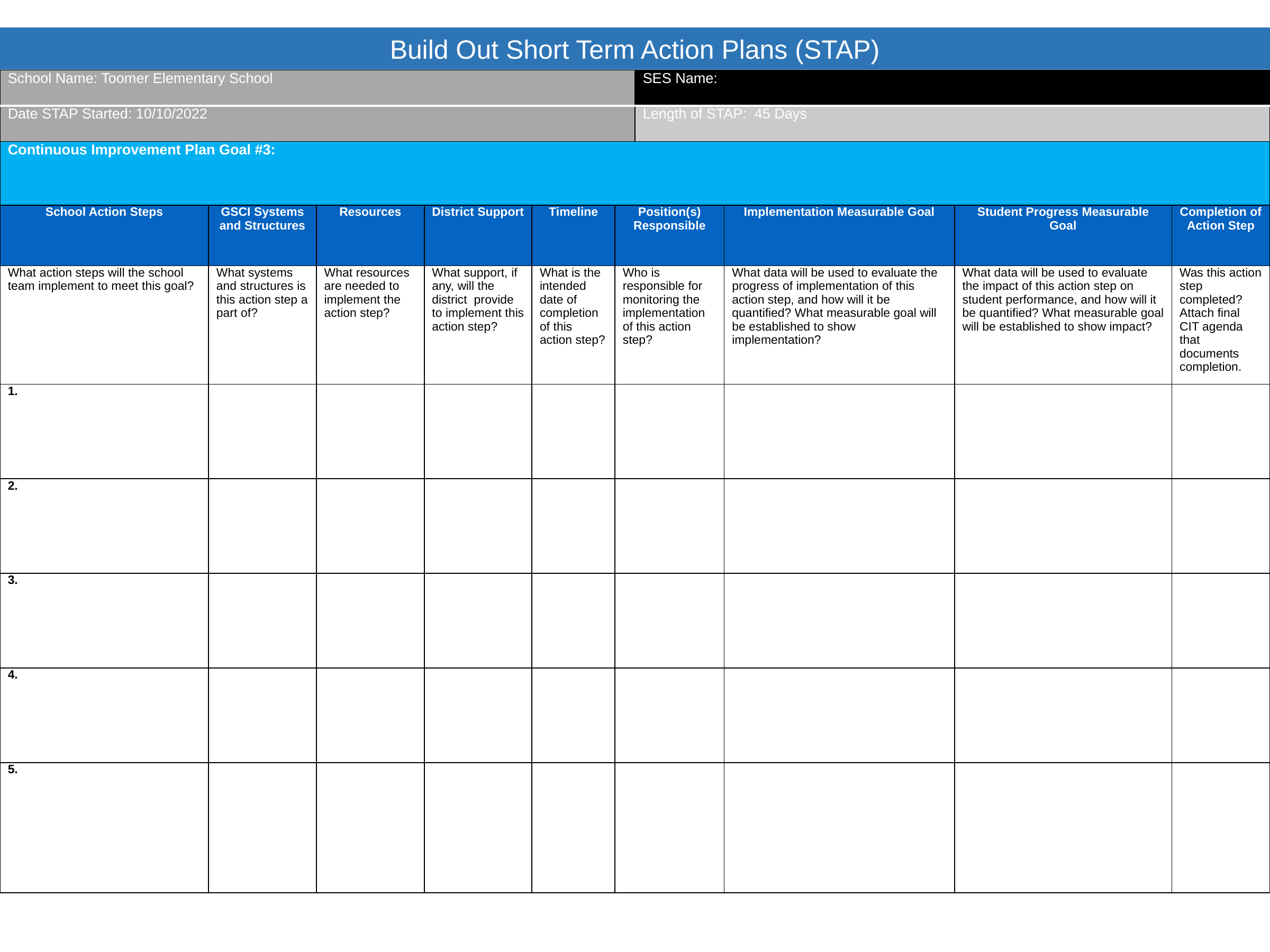

Build Out Short Term Action Plans (STAP)
| School Name: Toomer Elementary School | SES Name: |
| --- | --- |
| Date STAP Started: 10/10/2022 | Length of STAP:  45 Days |
| Continuous Improvement Plan Goal #3: |  |  |  |  |  |  |  |  |
| --- | --- | --- | --- | --- | --- | --- | --- | --- |
| School Action Steps | GSCI Systems and Structures | Resources | District Support | Timeline | Position(s) Responsible | Implementation Measurable Goal | Student Progress Measurable Goal | Completion of Action Step |
| What action steps will the school team implement to meet this goal? | What systems and structures is this action step a part of? | What resources are needed to implement the action step? | What support, if any, will the district provide to implement this action step? | What is the intended date of completion of this action step? | Who is responsible for monitoring the implementation of this action step? | What data will be used to evaluate the progress of implementation of this action step, and how will it be quantified? What measurable goal will be established to show implementation? | What data will be used to evaluate the impact of this action step on student performance, and how will it be quantified? What measurable goal will be established to show impact? | Was this action step completed? Attach final CIT agenda that documents completion. |
| 1. |  |  |  |  |  |  |  |  |
| 2. |  |  |  |  |  |  |  |  |
| 3. |  |  |  |  |  |  |  |  |
| 4. |  |  |  |  |  |  |  |  |
| 5. |  |  |  |  |  |  |  |  |